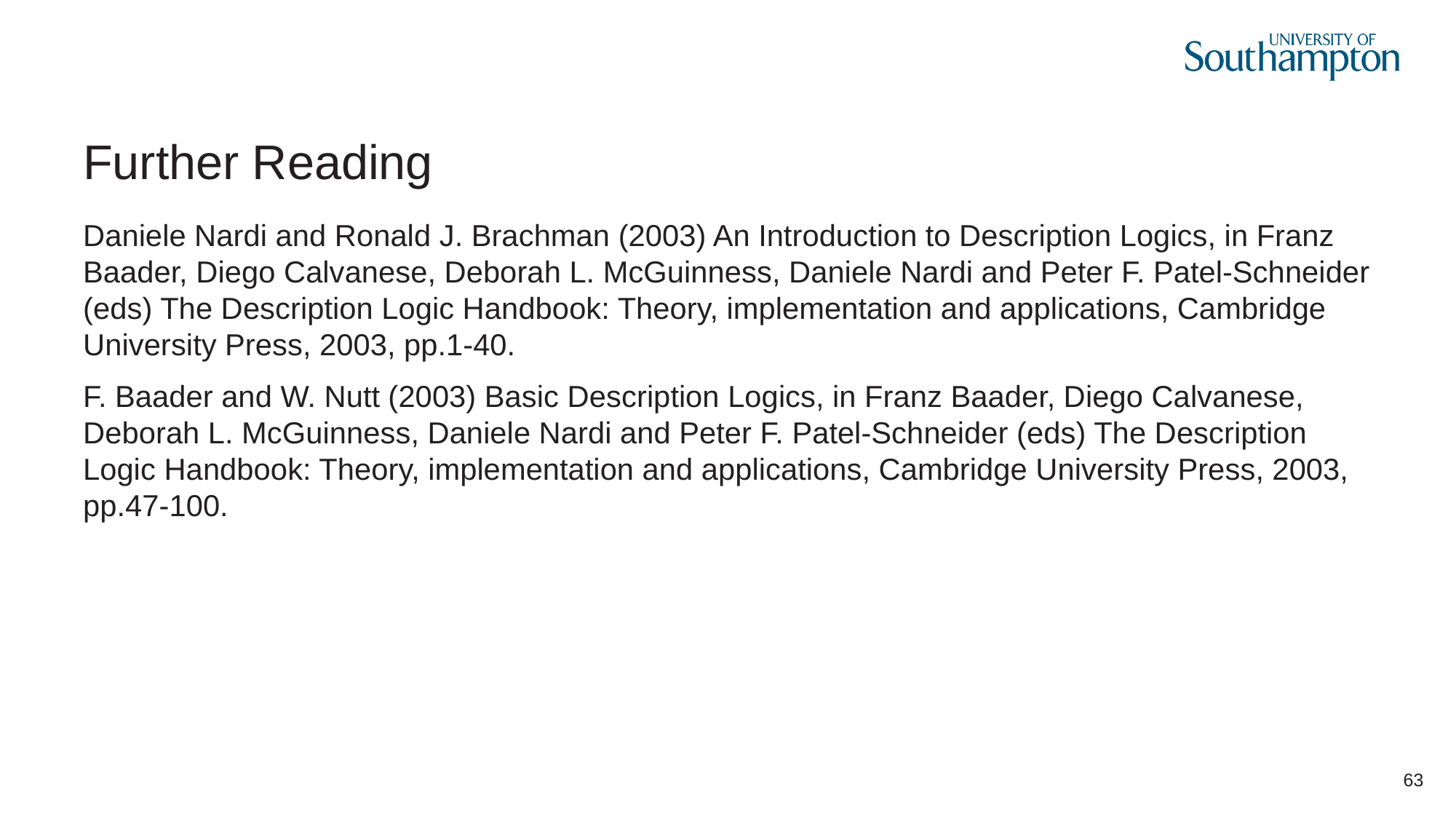

# Further Reading
Daniele Nardi and Ronald J. Brachman (2003) An Introduction to Description Logics, in Franz Baader, Diego Calvanese, Deborah L. McGuinness, Daniele Nardi and Peter F. Patel-Schneider (eds) The Description Logic Handbook: Theory, implementation and applications, Cambridge University Press, 2003, pp.1-40.
F. Baader and W. Nutt (2003) Basic Description Logics, in Franz Baader, Diego Calvanese, Deborah L. McGuinness, Daniele Nardi and Peter F. Patel-Schneider (eds) The Description Logic Handbook: Theory, implementation and applications, Cambridge University Press, 2003, pp.47-100.